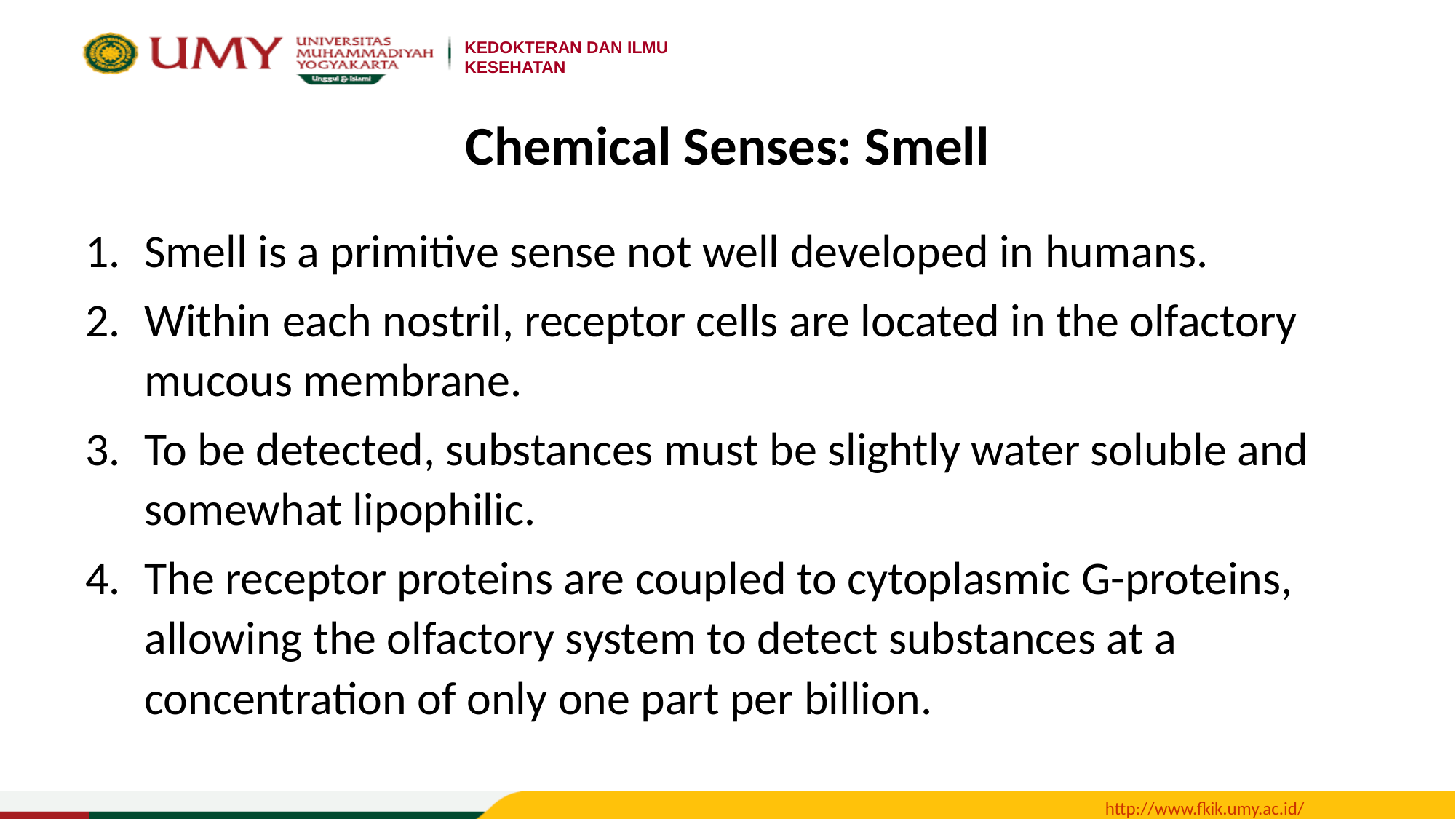

# Chemical Senses: Smell
Smell is a primitive sense not well developed in humans.
Within each nostril, receptor cells are located in the olfactory mucous membrane.
To be detected, substances must be slightly water soluble and somewhat lipophilic.
The receptor proteins are coupled to cytoplasmic G-proteins, allowing the olfactory system to detect substances at a concentration of only one part per billion.